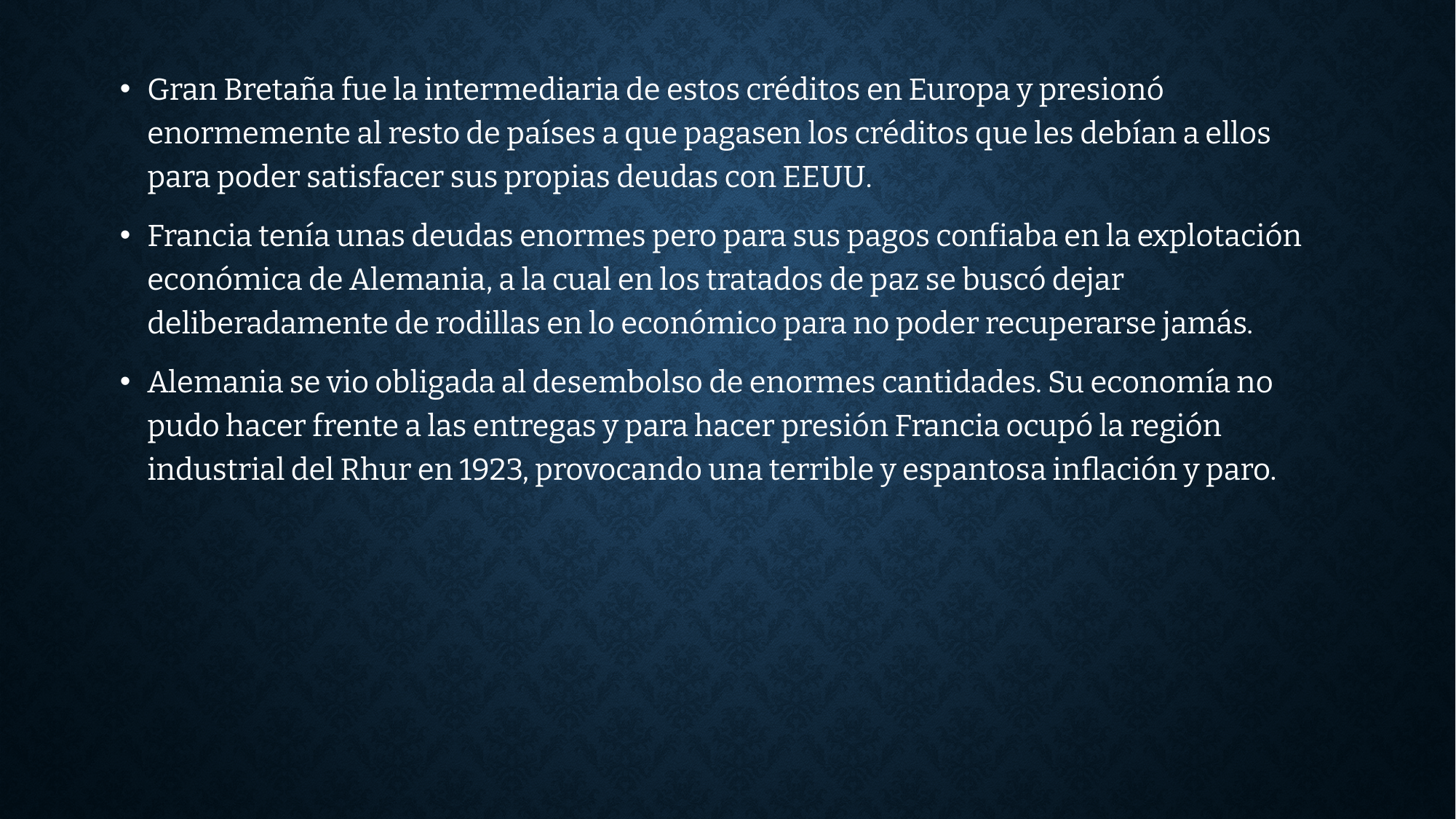

Gran Bretaña fue la intermediaria de estos créditos en Europa y presionó enormemente al resto de países a que pagasen los créditos que les debían a ellos para poder satisfacer sus propias deudas con EEUU.
Francia tenía unas deudas enormes pero para sus pagos confiaba en la explotación económica de Alemania, a la cual en los tratados de paz se buscó dejar deliberadamente de rodillas en lo económico para no poder recuperarse jamás.
Alemania se vio obligada al desembolso de enormes cantidades. Su economía no pudo hacer frente a las entregas y para hacer presión Francia ocupó la región industrial del Rhur en 1923, provocando una terrible y espantosa inflación y paro.